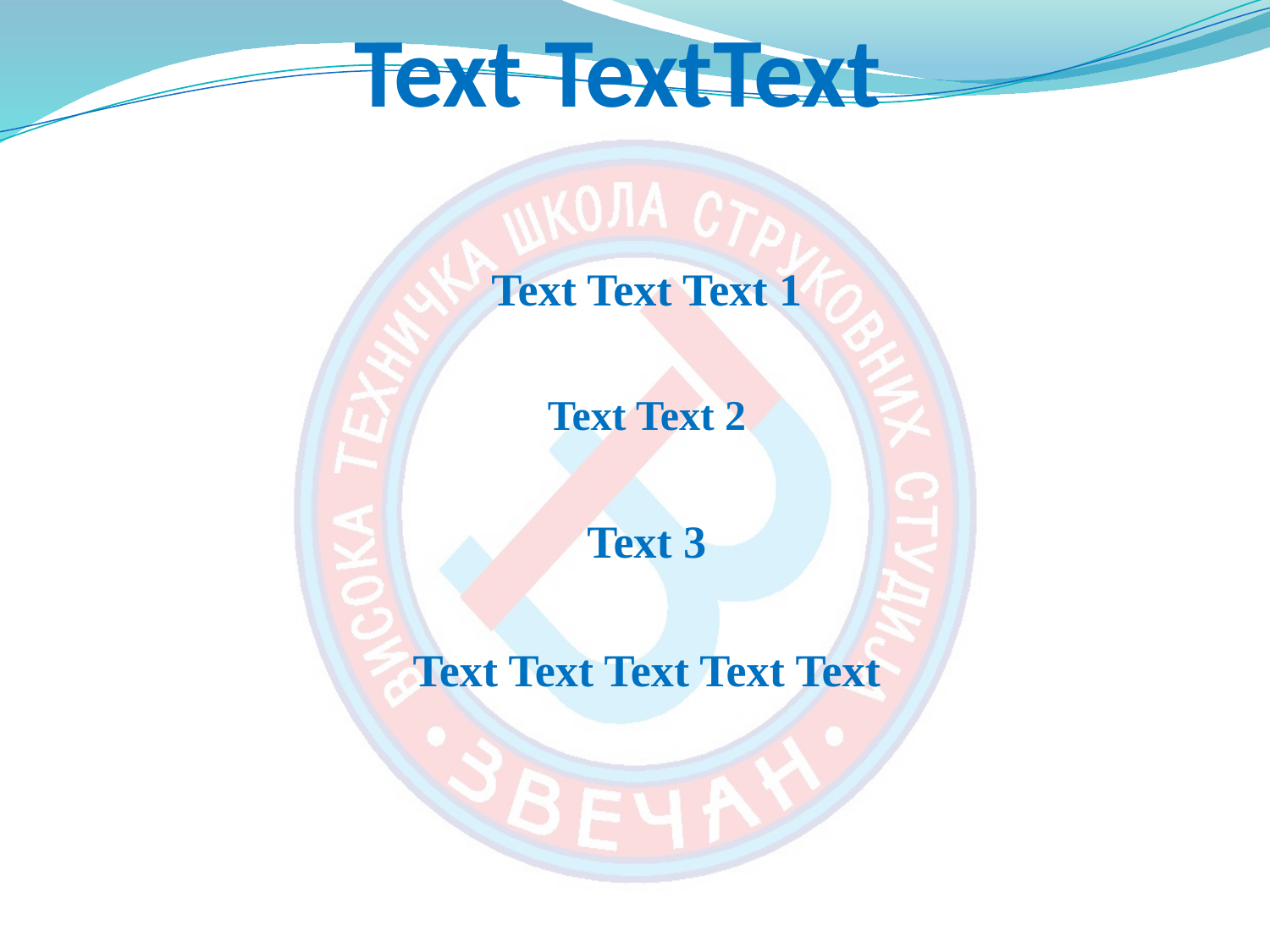

# Text TextText
Text Text Text 1

Text Text 2

Text 3

Text Text Text Text Text